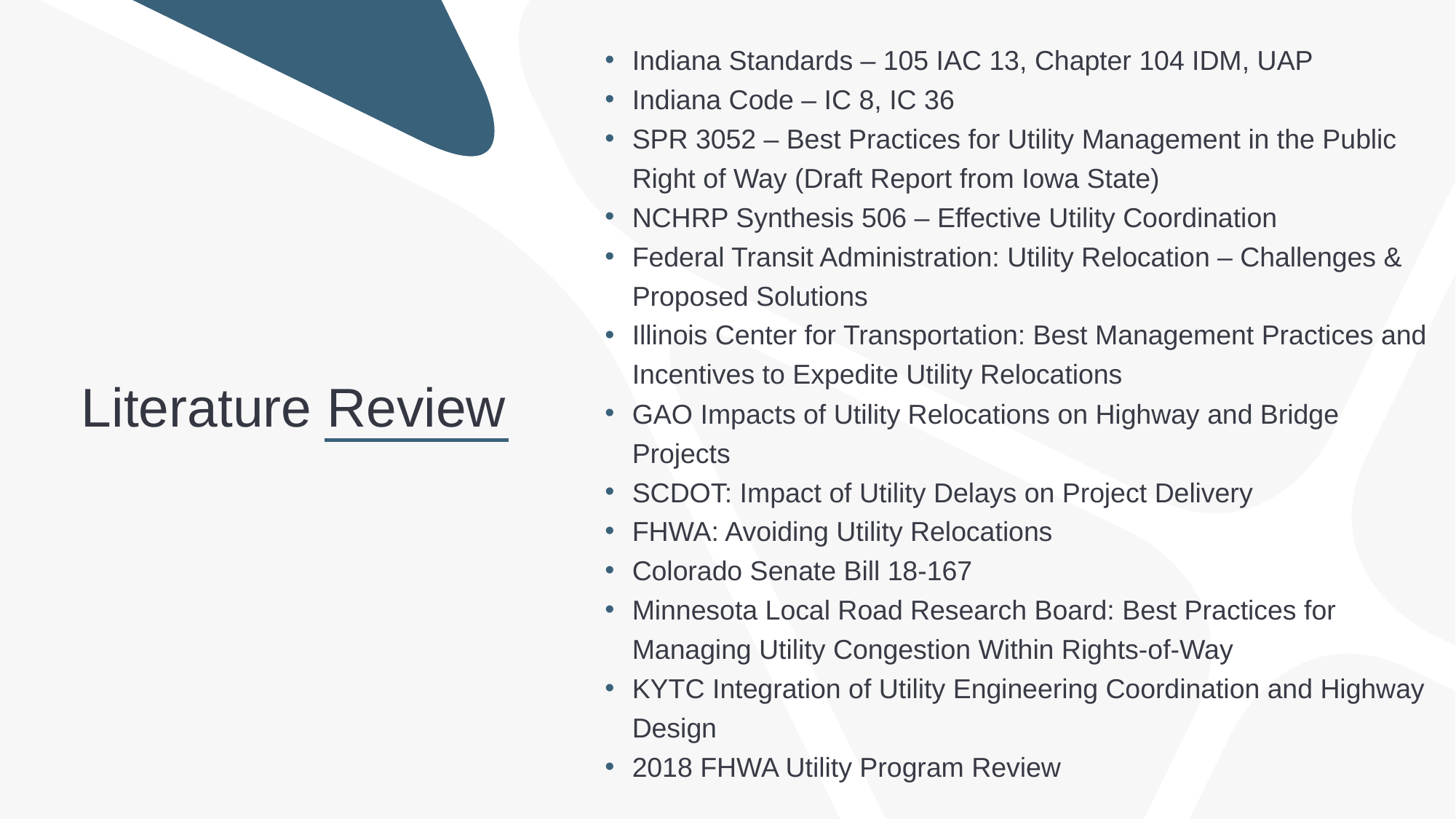

Literature Review
Indiana Standards – 105 IAC 13, Chapter 104 IDM, UAP
Indiana Code – IC 8, IC 36
SPR 3052 – Best Practices for Utility Management in the Public Right of Way (Draft Report from Iowa State)
NCHRP Synthesis 506 – Effective Utility Coordination
Federal Transit Administration: Utility Relocation – Challenges & Proposed Solutions
Illinois Center for Transportation: Best Management Practices and Incentives to Expedite Utility Relocations
GAO Impacts of Utility Relocations on Highway and Bridge Projects
SCDOT: Impact of Utility Delays on Project Delivery
FHWA: Avoiding Utility Relocations
Colorado Senate Bill 18-167
Minnesota Local Road Research Board: Best Practices for Managing Utility Congestion Within Rights-of-Way
KYTC Integration of Utility Engineering Coordination and Highway Design
2018 FHWA Utility Program Review